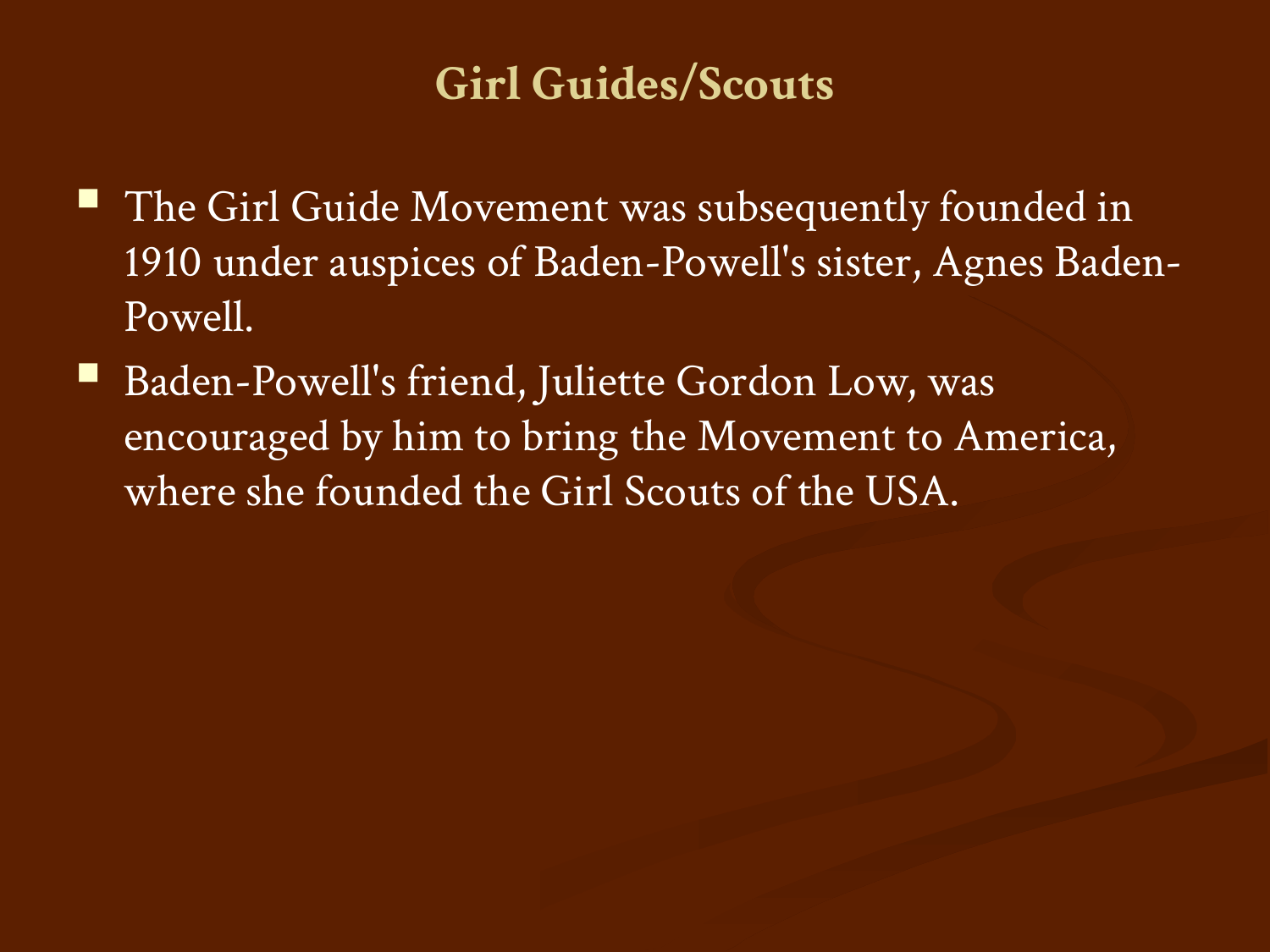

# Girl Guides/Scouts
The Girl Guide Movement was subsequently founded in 1910 under auspices of Baden-Powell's sister, Agnes Baden-Powell.
Baden-Powell's friend, Juliette Gordon Low, was encouraged by him to bring the Movement to America, where she founded the Girl Scouts of the USA.